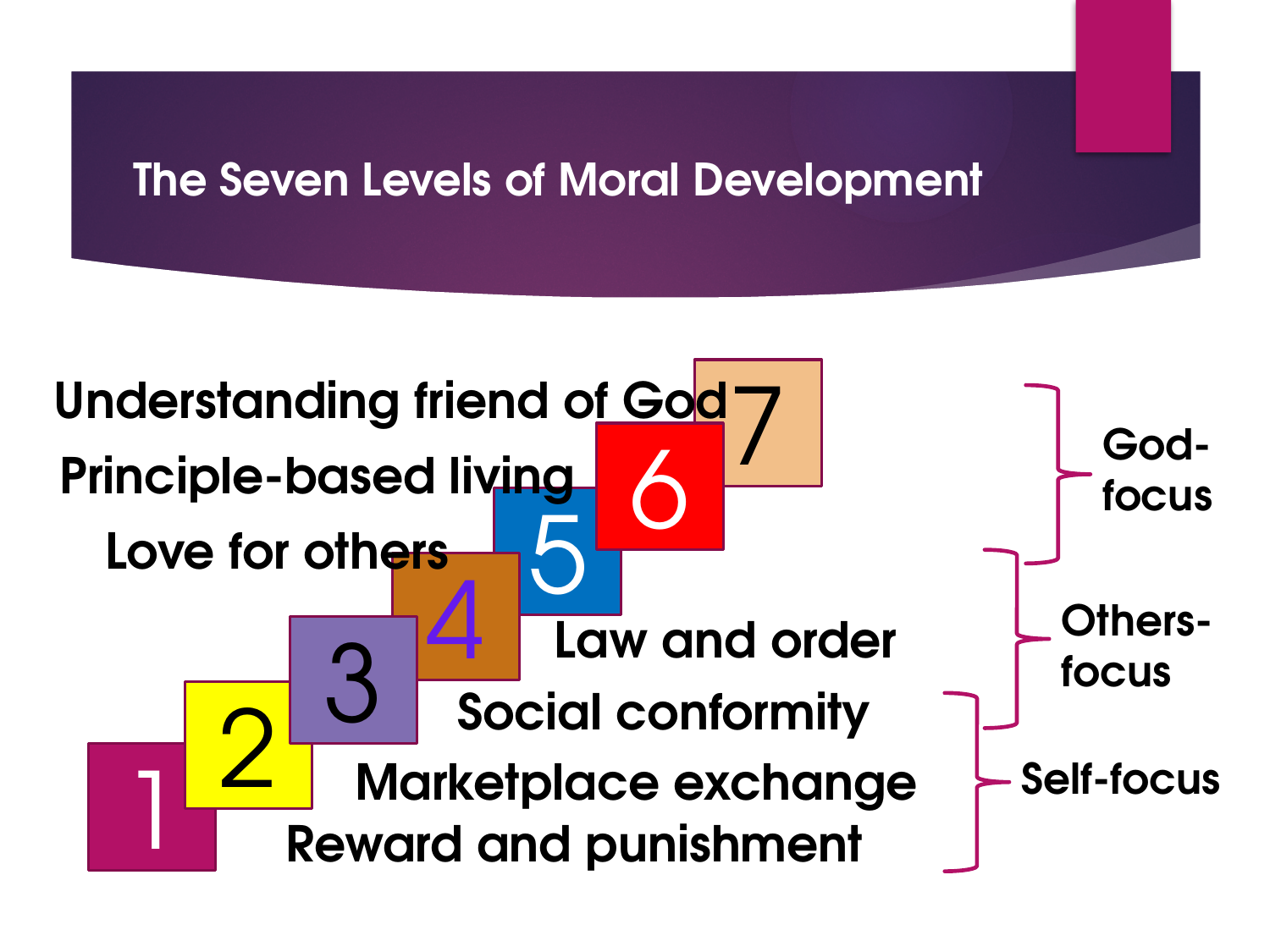

# The Seven Levels of Moral Development
7
Understanding friend of God

God-
focus
6
Principle-based living
5
Love for others

4
Others-
focus
Law and order
3
Social conformity
2

1
Marketplace exchange
Self-focus
Reward and punishment